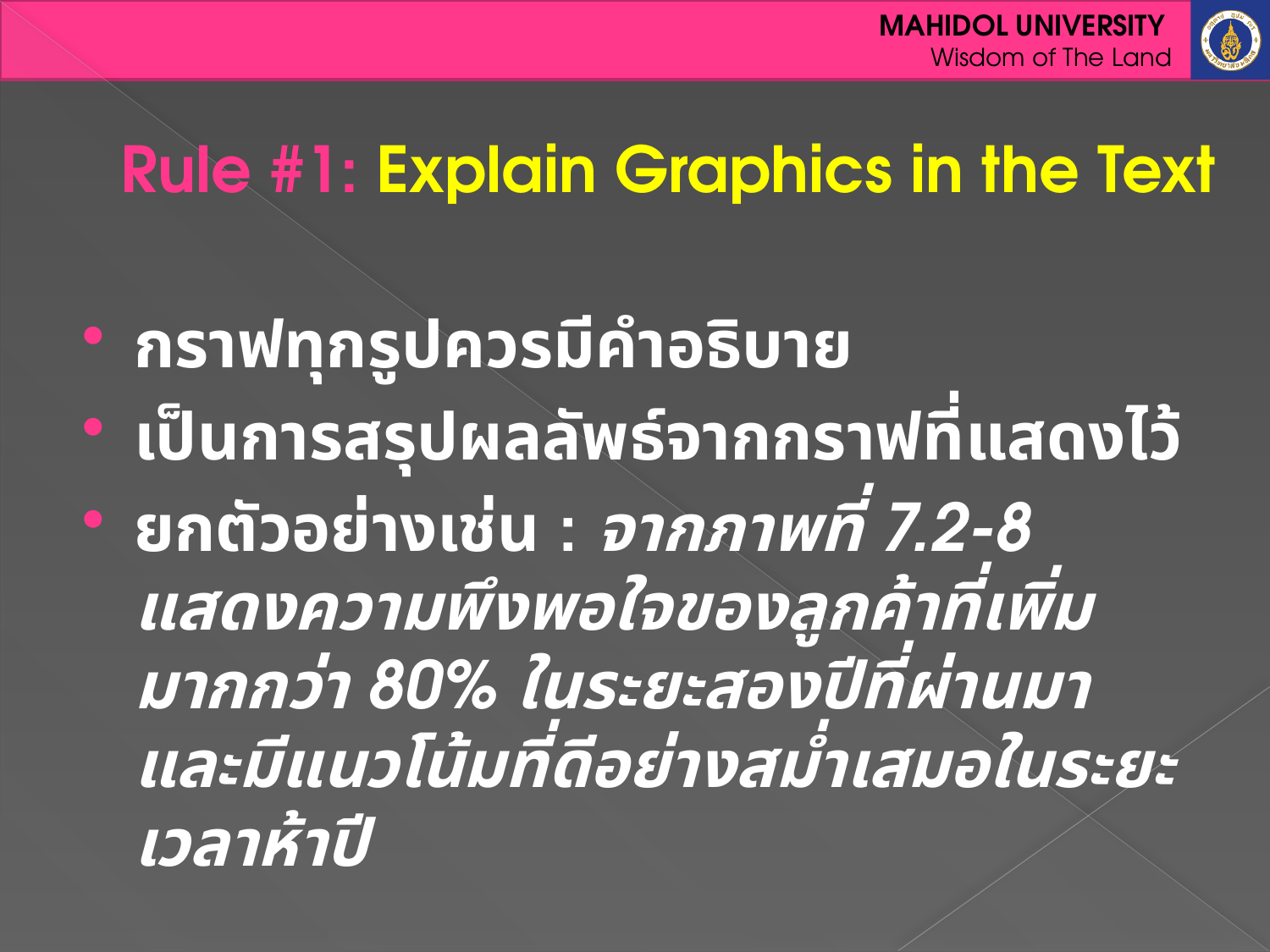

# Rule #1: Explain Graphics in the Text
กราฟทุกรูปควรมีคำอธิบาย
เป็นการสรุปผลลัพธ์จากกราฟที่แสดงไว้
ยกตัวอย่างเช่น : จากภาพที่ 7.2-8 แสดงความพึงพอใจของลูกค้าที่เพิ่มมากกว่า 80% ในระยะสองปีที่ผ่านมา และมีแนวโน้มที่ดีอย่างสม่ำเสมอในระยะเวลาห้าปี